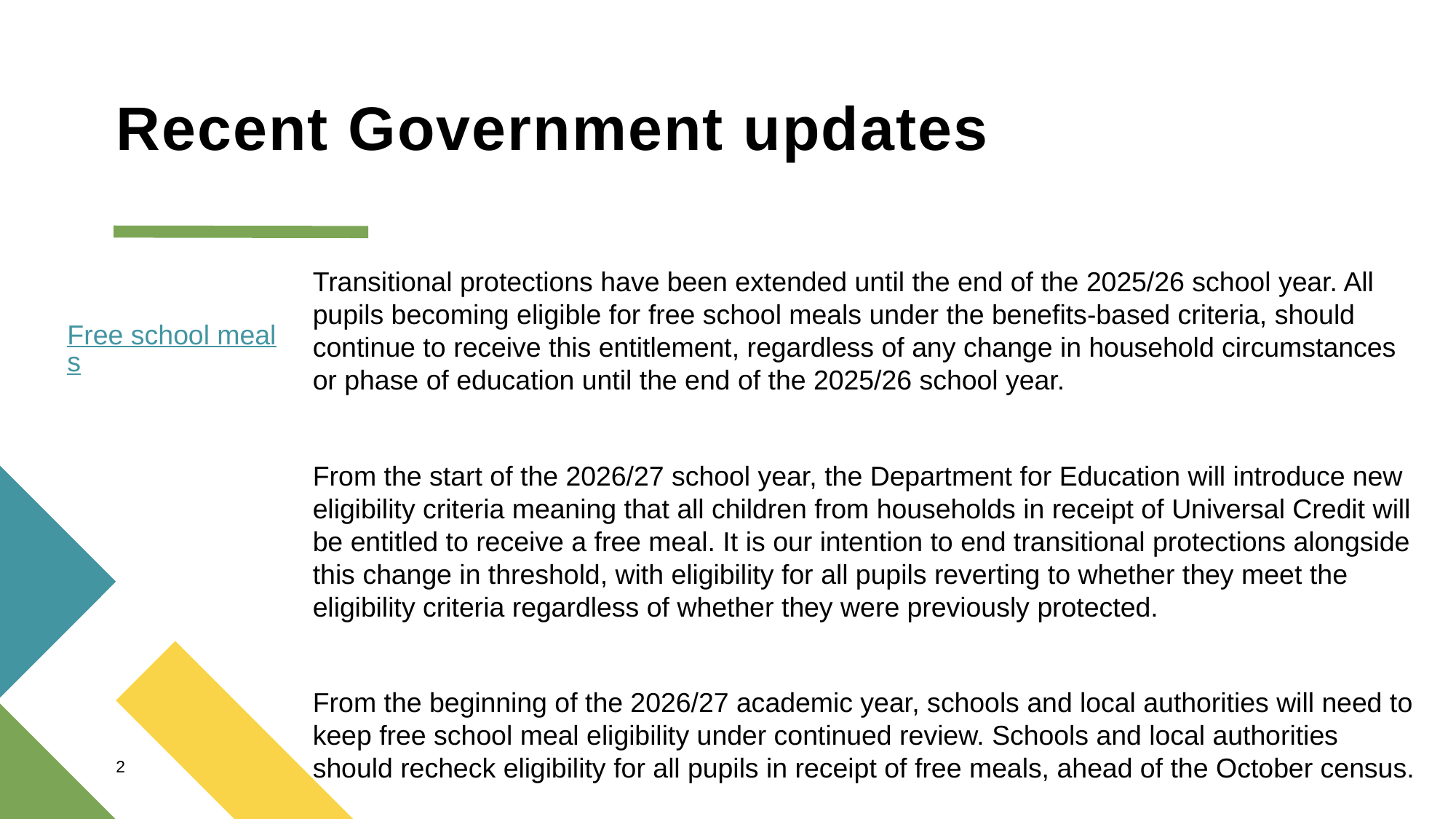

# Recent Government updates
Transitional protections have been extended until the end of the 2025/26 school year. All pupils becoming eligible for free school meals under the benefits-based criteria, should continue to receive this entitlement, regardless of any change in household circumstances or phase of education until the end of the 2025/26 school year.

From the start of the 2026/27 school year, the Department for Education will introduce new eligibility criteria meaning that all children from households in receipt of Universal Credit will be entitled to receive a free meal. It is our intention to end transitional protections alongside this change in threshold, with eligibility for all pupils reverting to whether they meet the eligibility criteria regardless of whether they were previously protected.

From the beginning of the 2026/27 academic year, schools and local authorities will need to keep free school meal eligibility under continued review. Schools and local authorities should recheck eligibility for all pupils in receipt of free meals, ahead of the October census.

Free school meals
2